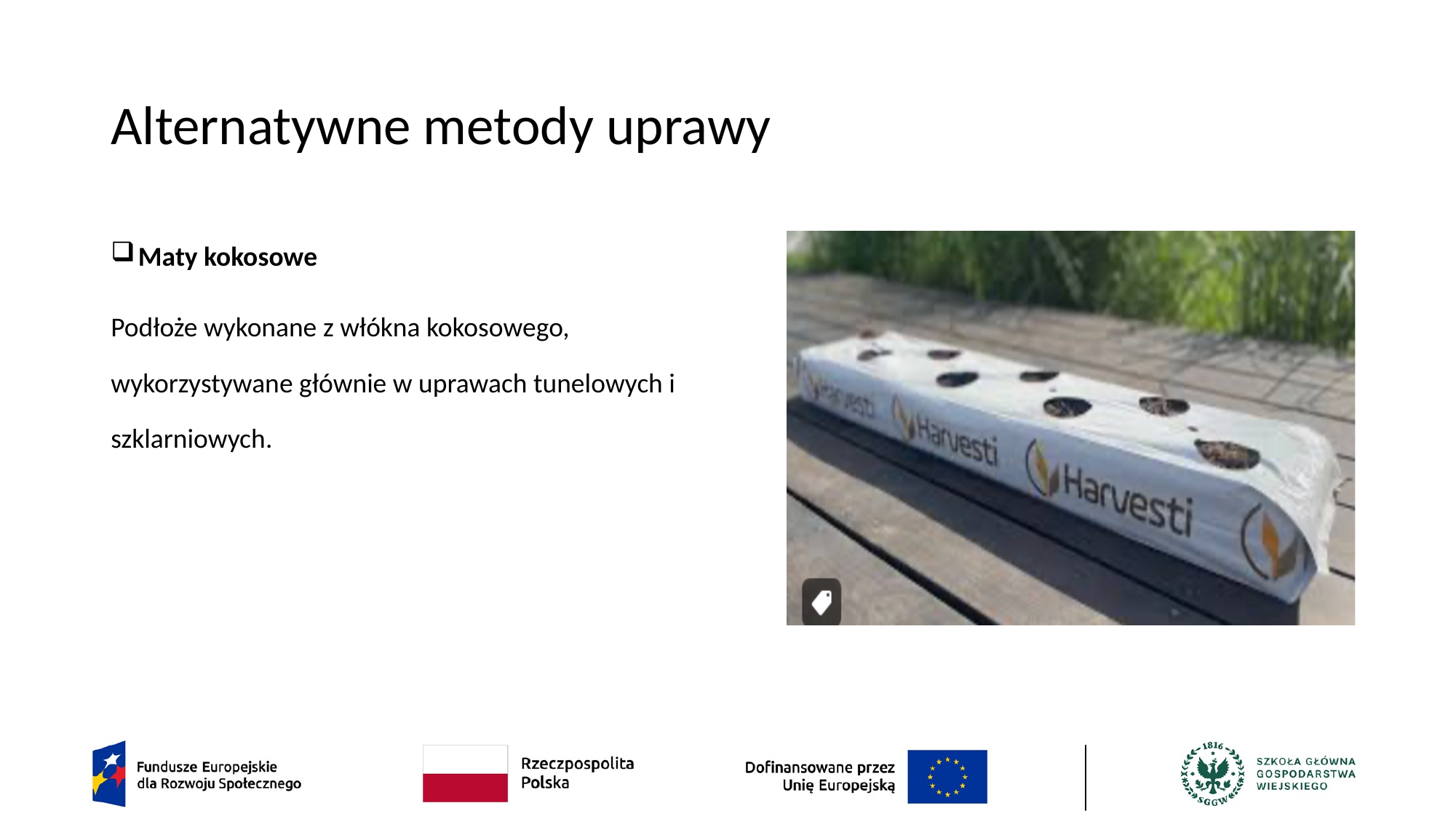

# Alternatywne metody uprawy
Maty kokosowe
Podłoże wykonane z włókna kokosowego, wykorzystywane głównie w uprawach tunelowych i szklarniowych.